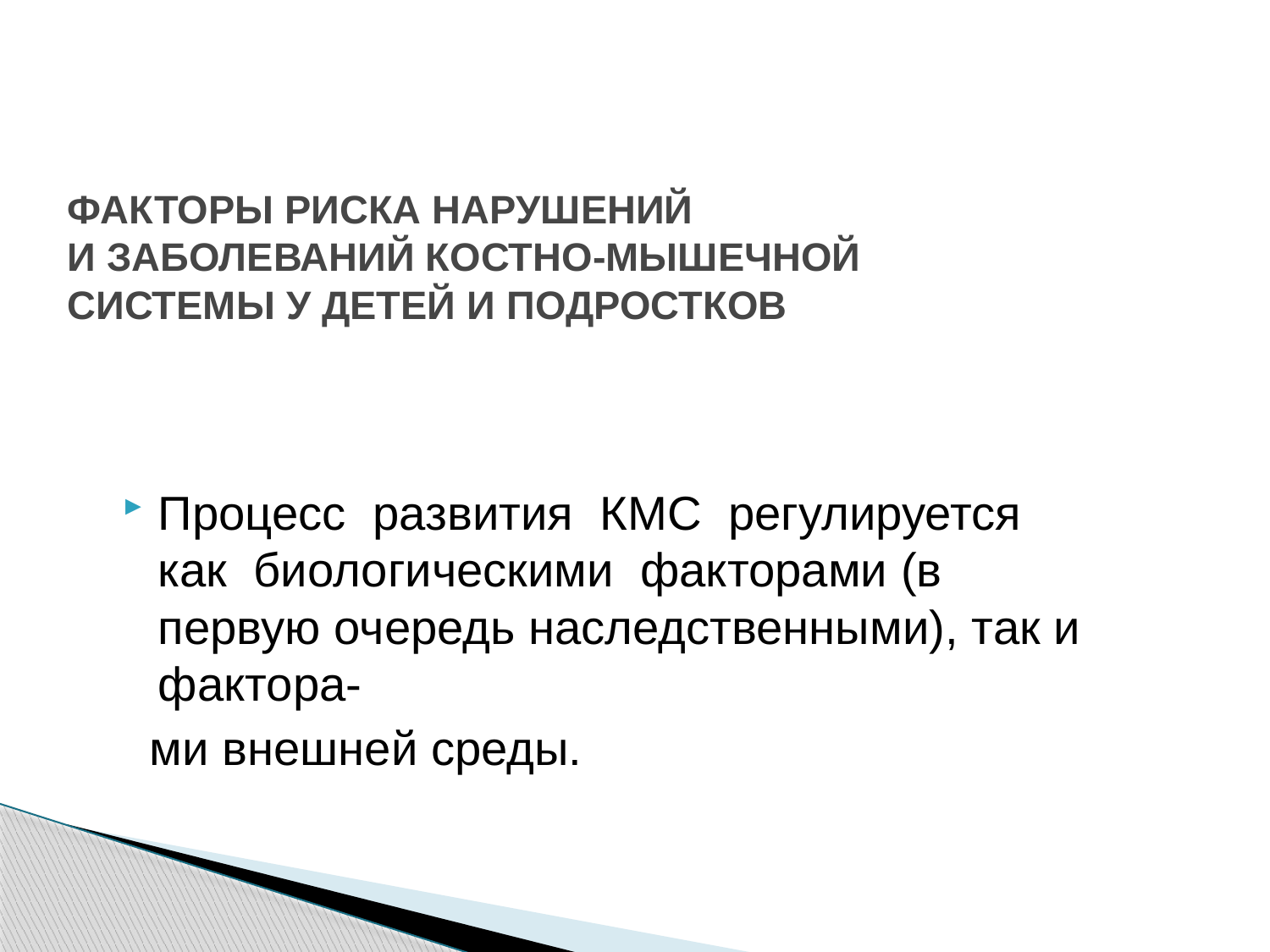

# ФАКТОРЫ РИСКА НАРУШЕНИЙ И ЗАБОЛЕВАНИЙ КОСТНО-МЫШЕЧНОЙ СИСТЕМЫ У ДЕТЕЙ И ПОДРОСТКОВ
Процесс  развития  КМС  регулируется  как  биологическими  факторами (в первую очередь наследственными), так и фактора-
  ми внешней среды.